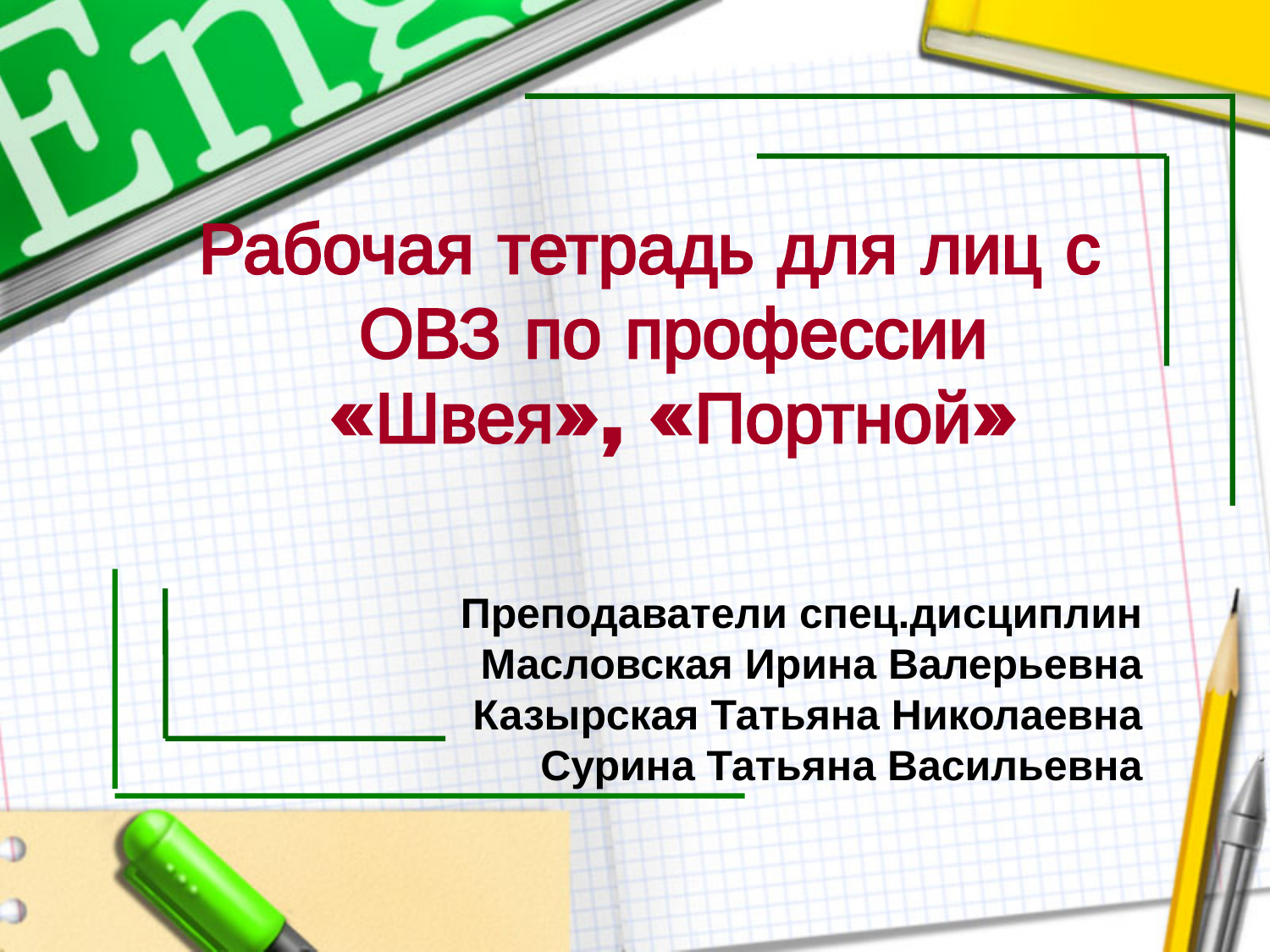

Рабочая тетрадь для лиц с ОВЗ по профессии «Швея», «Портной»

Преподаватели спец.дисциплин
Масловская Ирина Валерьевна
Казырская Татьяна Николаевна
Сурина Татьяна Васильевна